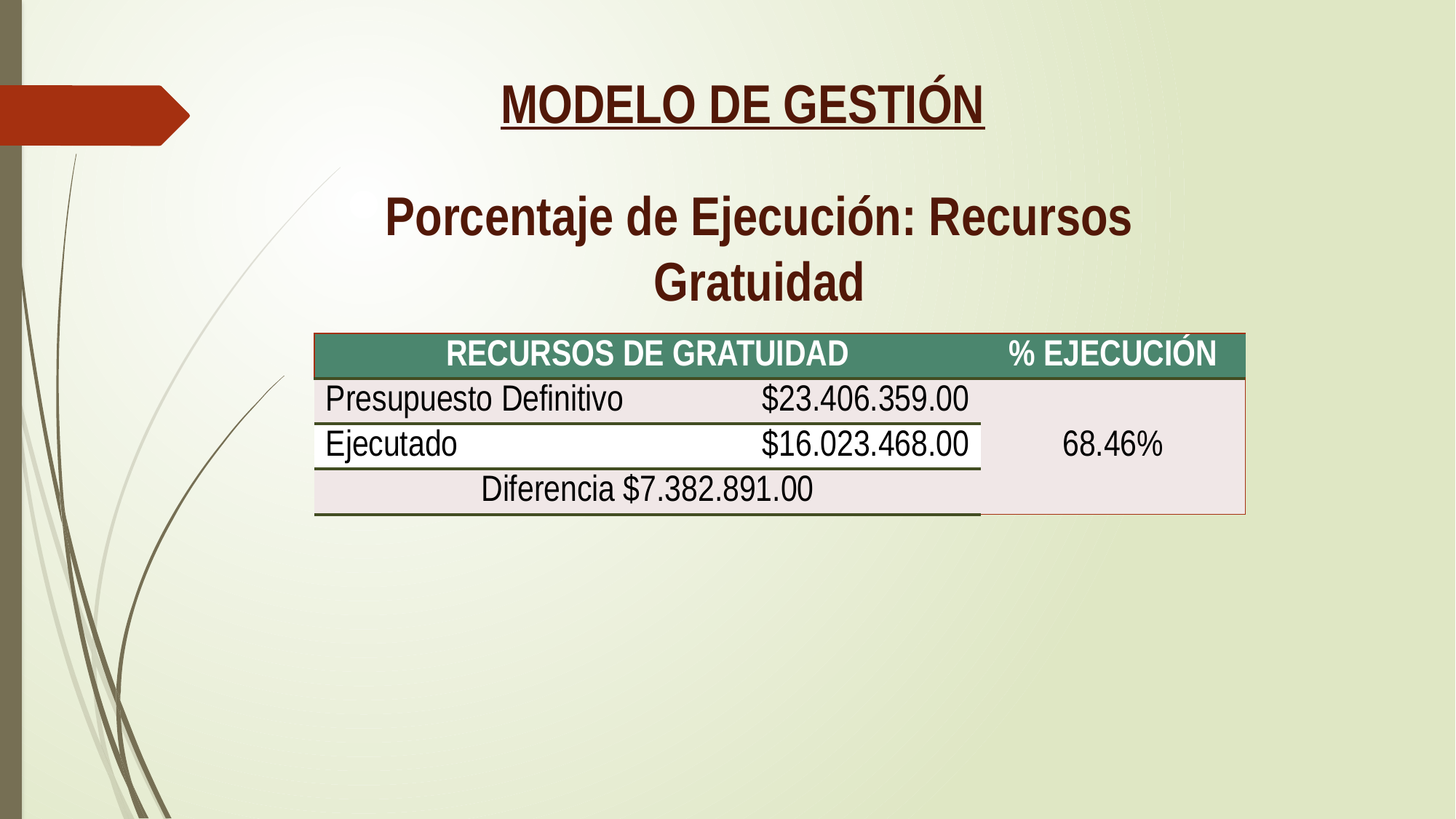

MODELO DE GESTIÓN
Porcentaje de Ejecución: Recursos Gratuidad
| RECURSOS DE GRATUIDAD |  | % EJECUCIÓN |
| --- | --- | --- |
| Presupuesto Definitivo | $23.406.359.00 | 68.46% |
| Ejecutado | $16.023.468.00 |  |
| Diferencia $7.382.891.00 |  |  |